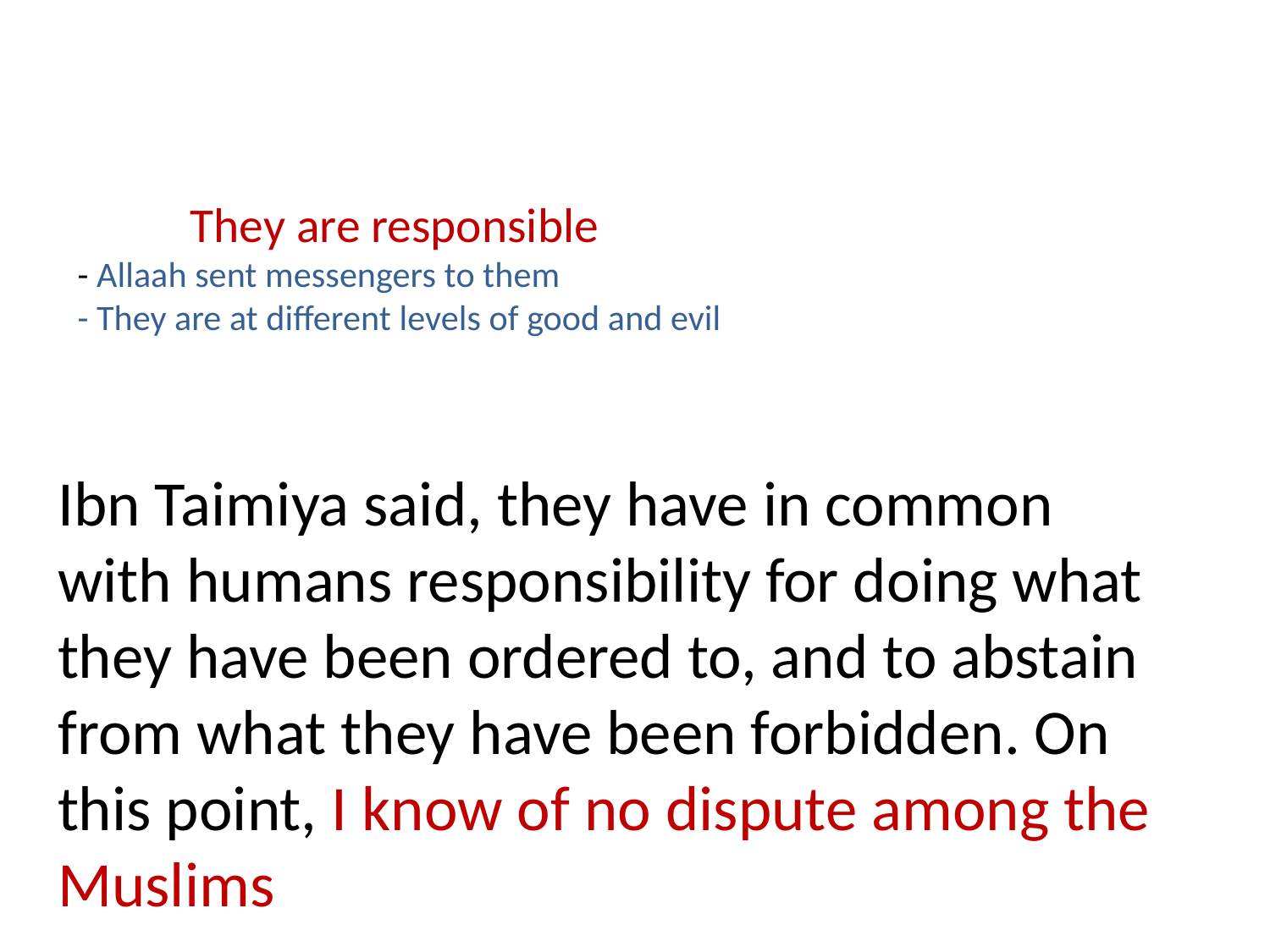

# They are responsible - Allaah sent messengers to them - They are at different levels of good and evil
Ibn Taimiya said, they have in common with humans responsibility for doing what they have been ordered to, and to abstain from what they have been forbidden. On this point, I know of no dispute among the Muslims